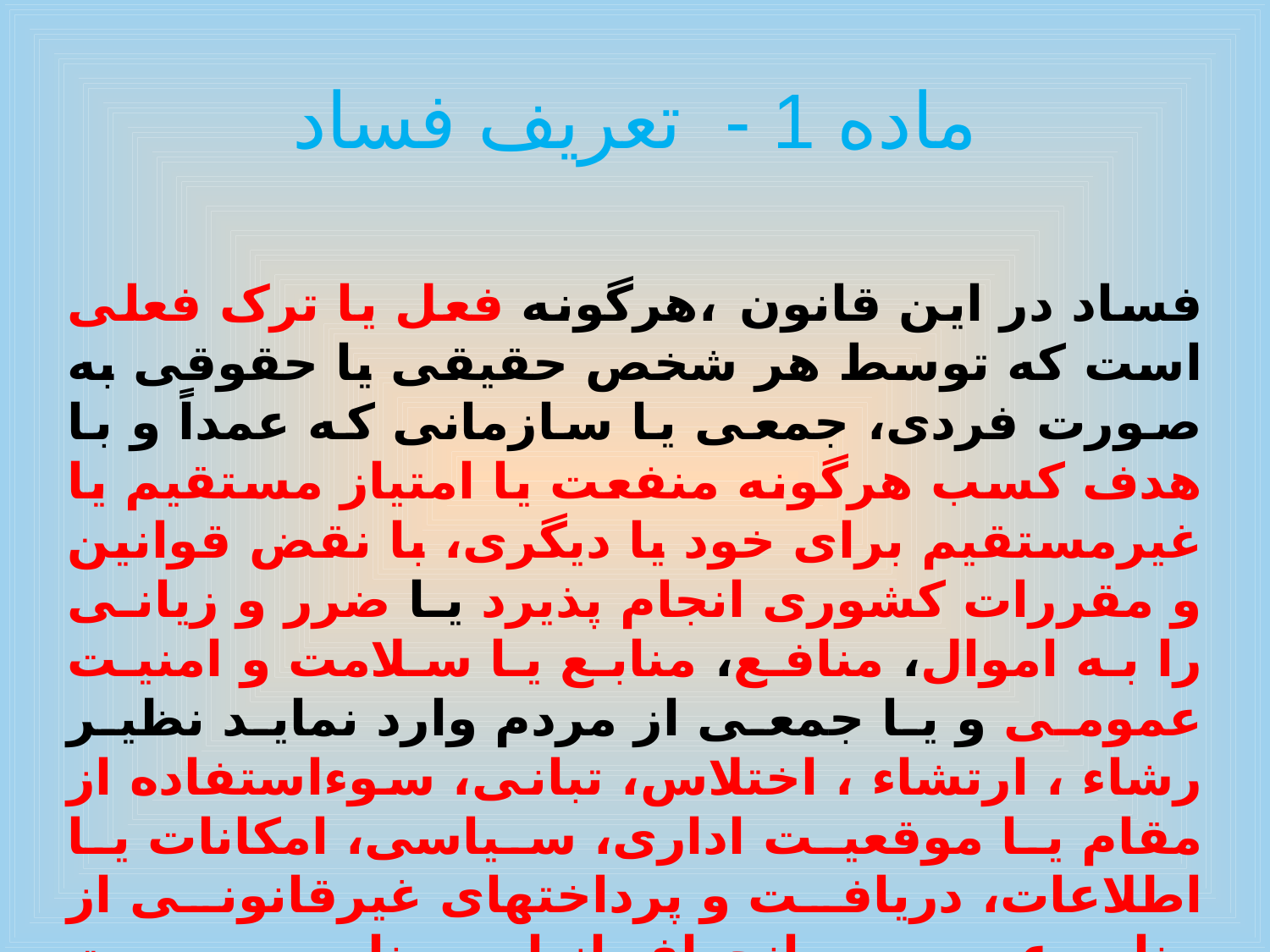

# ماده 1 -  تعریف فساد
فساد در این قانون ،هرگونه فعل یا ترک فعلی است که توسط هر شخص حقیقی یا حقوقی به صورت فردی، جمعی یا سازمانی که عمداً و با هدف کسب هرگونه منفعت یا امتیاز مستقیم یا غیرمستقیم برای خود یا دیگری، با نقض قوانین و مقررات کشوری انجام پذیرد یا ضرر و زیانی را به اموال، منافع، منابع یا سلامت و امنیت عمومی و یا جمعی از مردم وارد نماید نظیر رشاء ، ارتشاء ، اختلاس، تبانی، سوءاستفاده از مقام یا موقعیت اداری، سیاسی، امکانات یا اطلاعات، دریافت و پرداختهای غیرقانونی از منابع عمومی و انحراف از این منابع به سمت تخصیصهای غیرقانونی، جعل، تخریب یا اختفاء اسناد و سوابق اداری و مالی.